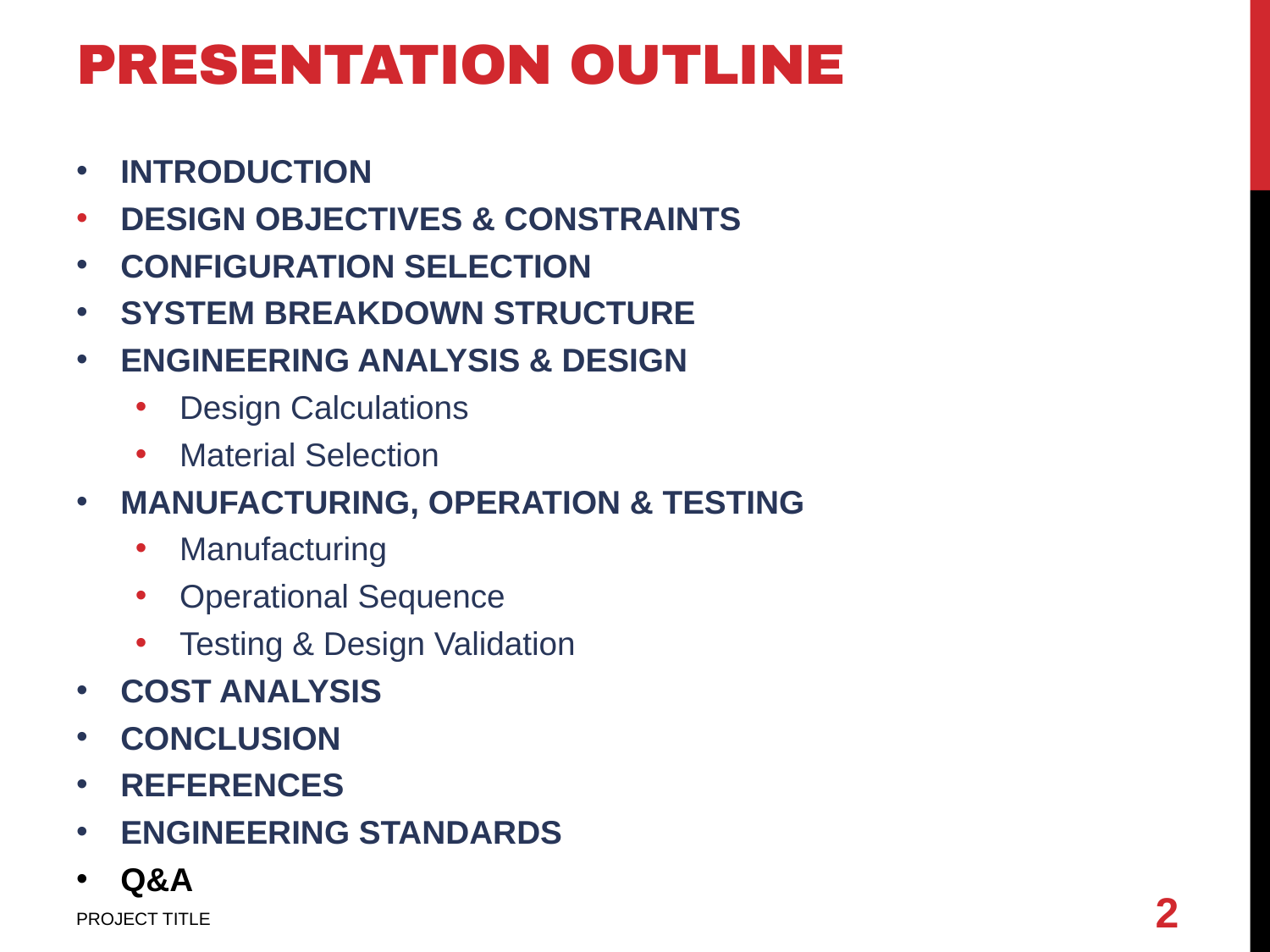

# PRESENTATION OUTLINE
INTRODUCTION
DESIGN OBJECTIVES & CONSTRAINTS
CONFIGURATION SELECTION
SYSTEM BREAKDOWN STRUCTURE
ENGINEERING ANALYSIS & DESIGN
Design Calculations
Material Selection
MANUFACTURING, OPERATION & TESTING
Manufacturing
Operational Sequence
Testing & Design Validation
COST ANALYSIS
CONCLUSION
REFERENCES
ENGINEERING STANDARDS
Q&A

2
PROJECT TITLE